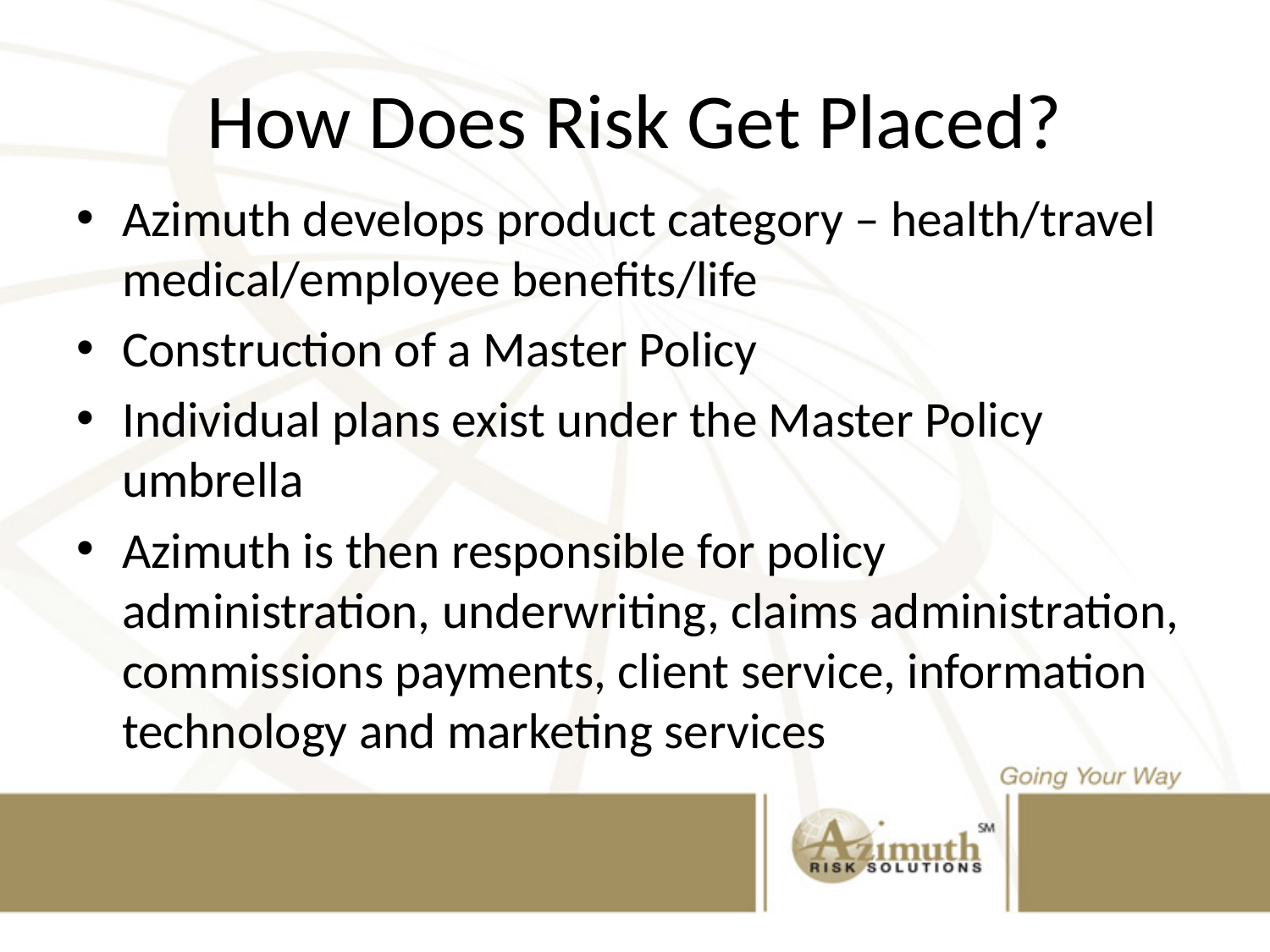

# How Does Risk Get Placed?
Azimuth develops product category – health/travel medical/employee benefits/life
Construction of a Master Policy
Individual plans exist under the Master Policy umbrella
Azimuth is then responsible for policy administration, underwriting, claims administration, commissions payments, client service, information technology and marketing services